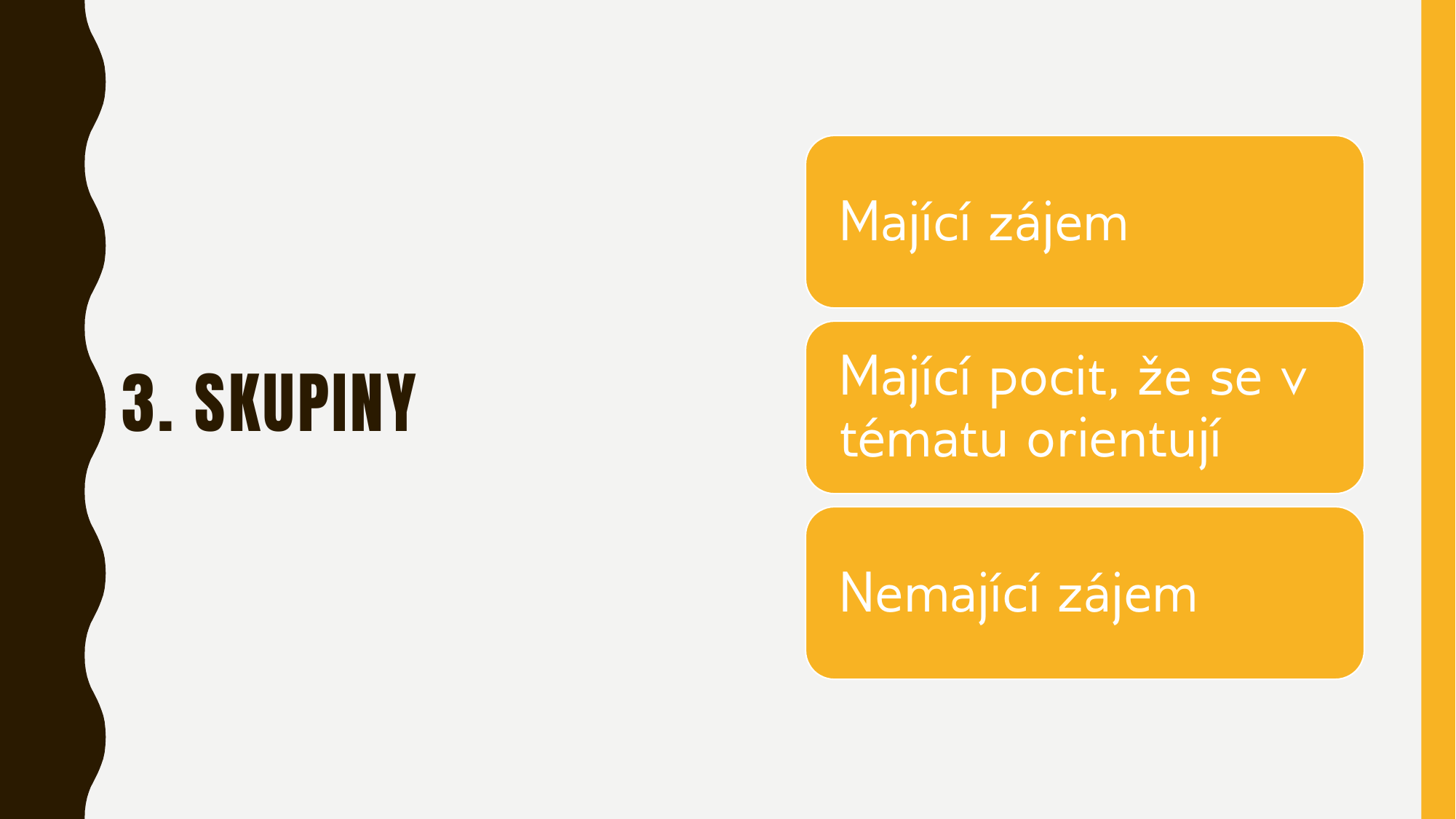

Mající zájem
Mající pocit, že se v tématu orientují
Nemající zájem
# 3. skupiny